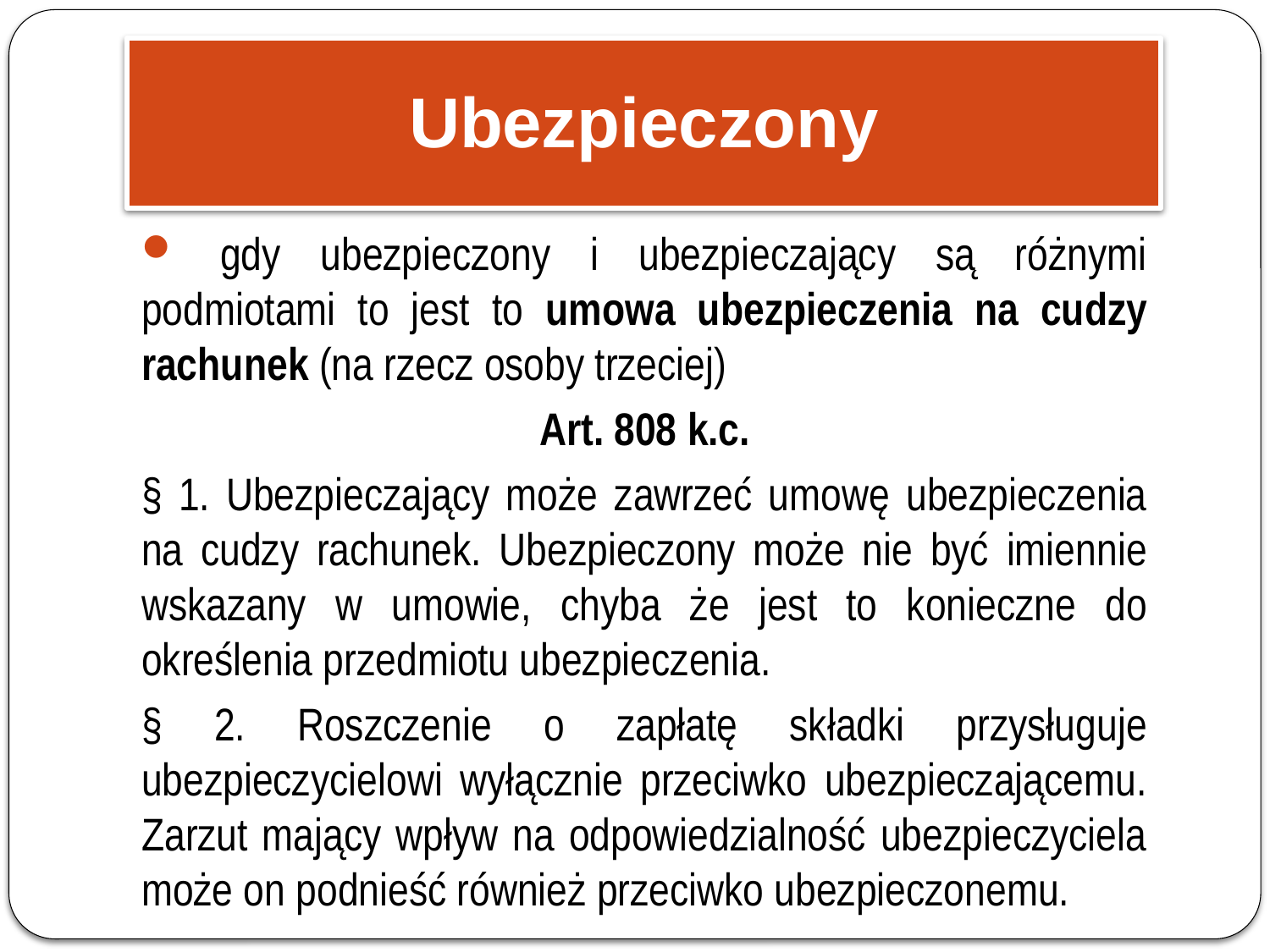

Ubezpieczony
 gdy ubezpieczony i ubezpieczający są różnymi podmiotami to jest to umowa ubezpieczenia na cudzy rachunek (na rzecz osoby trzeciej)
Art. 808 k.c.
§ 1. Ubezpieczający może zawrzeć umowę ubezpieczenia na cudzy rachunek. Ubezpieczony może nie być imiennie wskazany w umowie, chyba że jest to konieczne do określenia przedmiotu ubezpieczenia.
§ 2. Roszczenie o zapłatę składki przysługuje ubezpieczycielowi wyłącznie przeciwko ubezpieczającemu. Zarzut mający wpływ na odpowiedzialność ubezpieczyciela może on podnieść również przeciwko ubezpieczonemu.